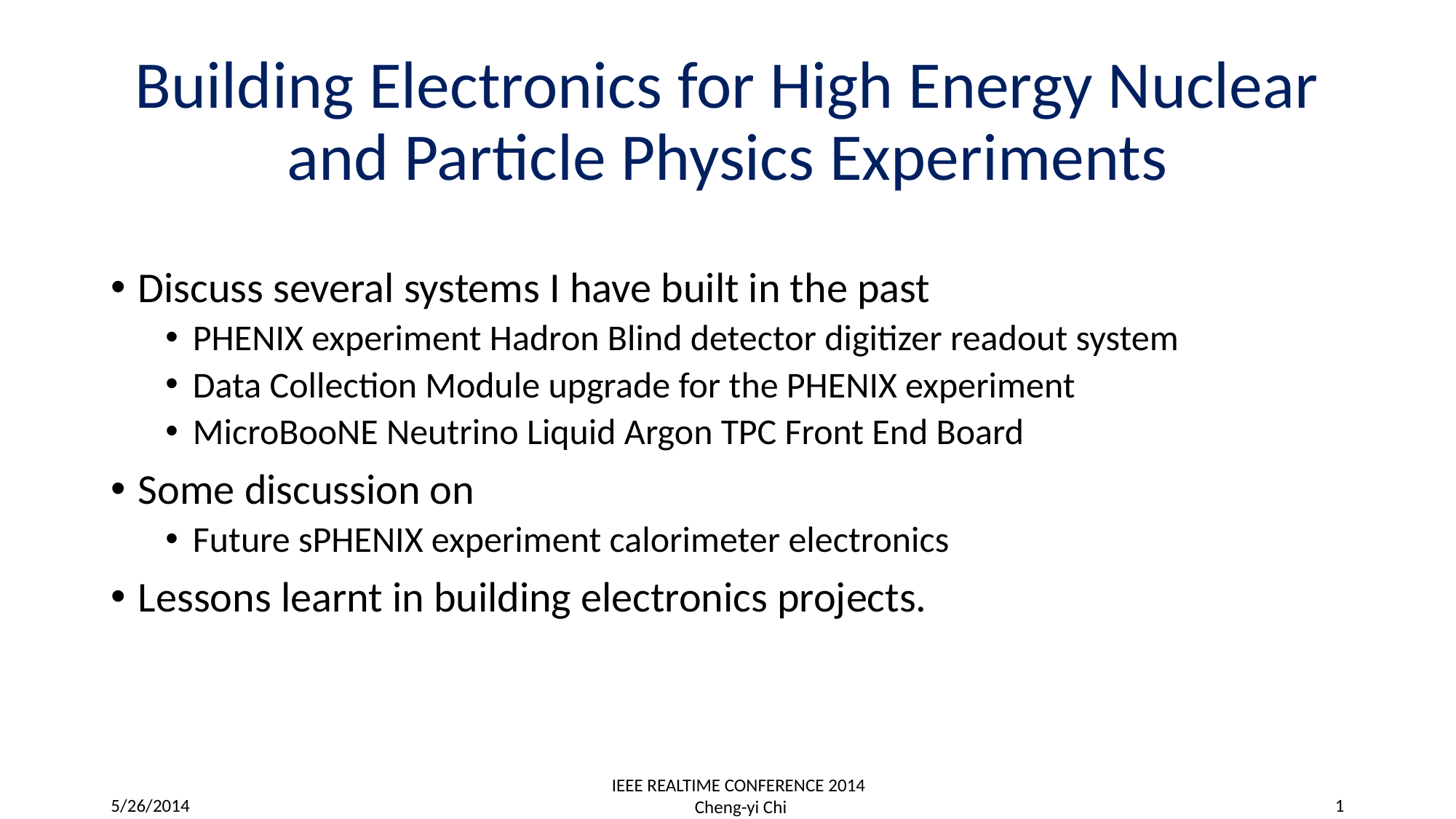

# Building Electronics for High Energy Nuclear and Particle Physics Experiments
Discuss several systems I have built in the past
PHENIX experiment Hadron Blind detector digitizer readout system
Data Collection Module upgrade for the PHENIX experiment
MicroBooNE Neutrino Liquid Argon TPC Front End Board
Some discussion on
Future sPHENIX experiment calorimeter electronics
Lessons learnt in building electronics projects.
IEEE REALTIME CONFERENCE 2014
Cheng-yi Chi
5/26/2014
1